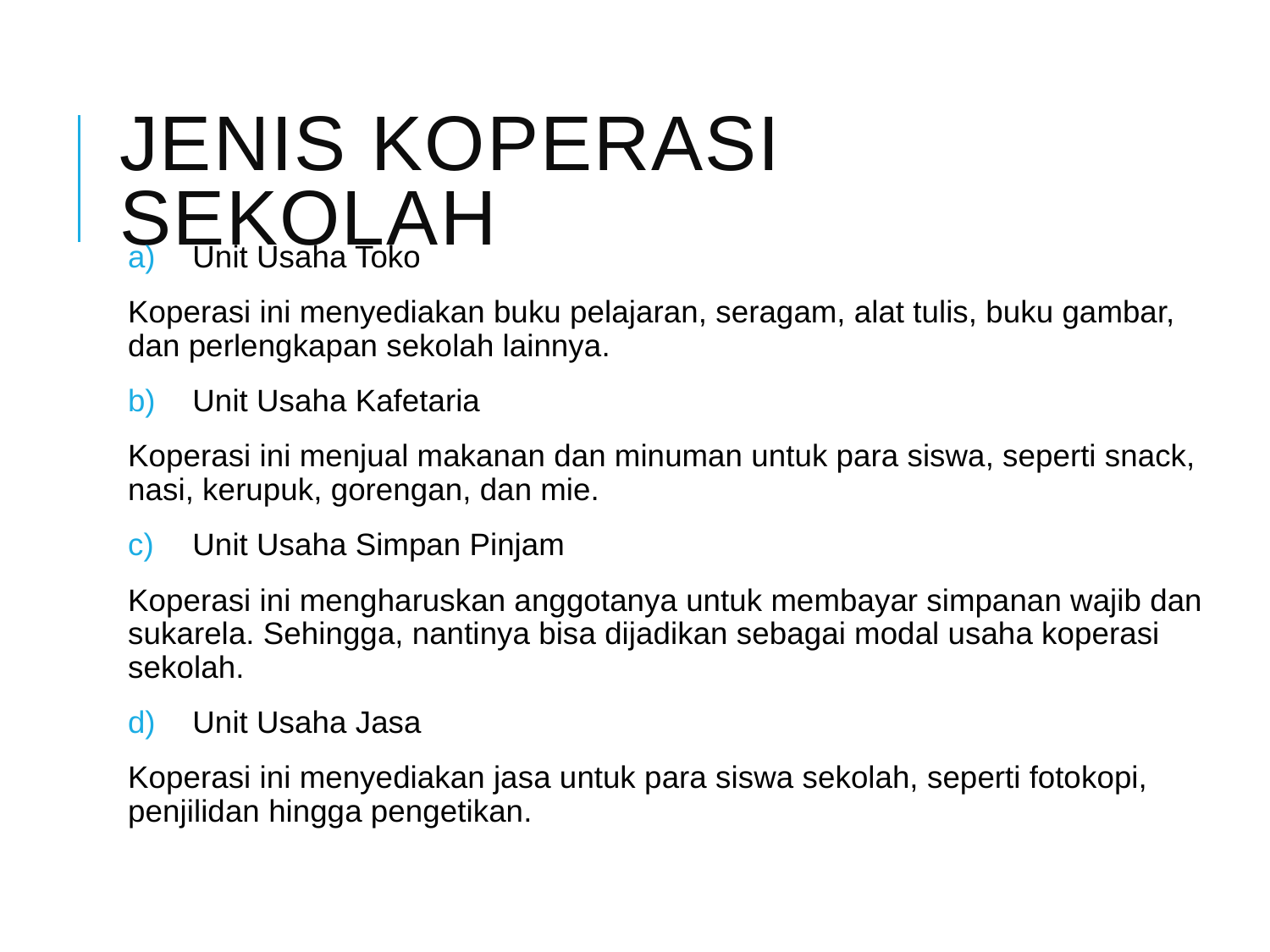

# Jenis Koperasi Sekolah
Unit Usaha Toko
Koperasi ini menyediakan buku pelajaran, seragam, alat tulis, buku gambar, dan perlengkapan sekolah lainnya.
Unit Usaha Kafetaria
Koperasi ini menjual makanan dan minuman untuk para siswa, seperti snack, nasi, kerupuk, gorengan, dan mie.
Unit Usaha Simpan Pinjam
Koperasi ini mengharuskan anggotanya untuk membayar simpanan wajib dan sukarela. Sehingga, nantinya bisa dijadikan sebagai modal usaha koperasi sekolah.
Unit Usaha Jasa
Koperasi ini menyediakan jasa untuk para siswa sekolah, seperti fotokopi, penjilidan hingga pengetikan.